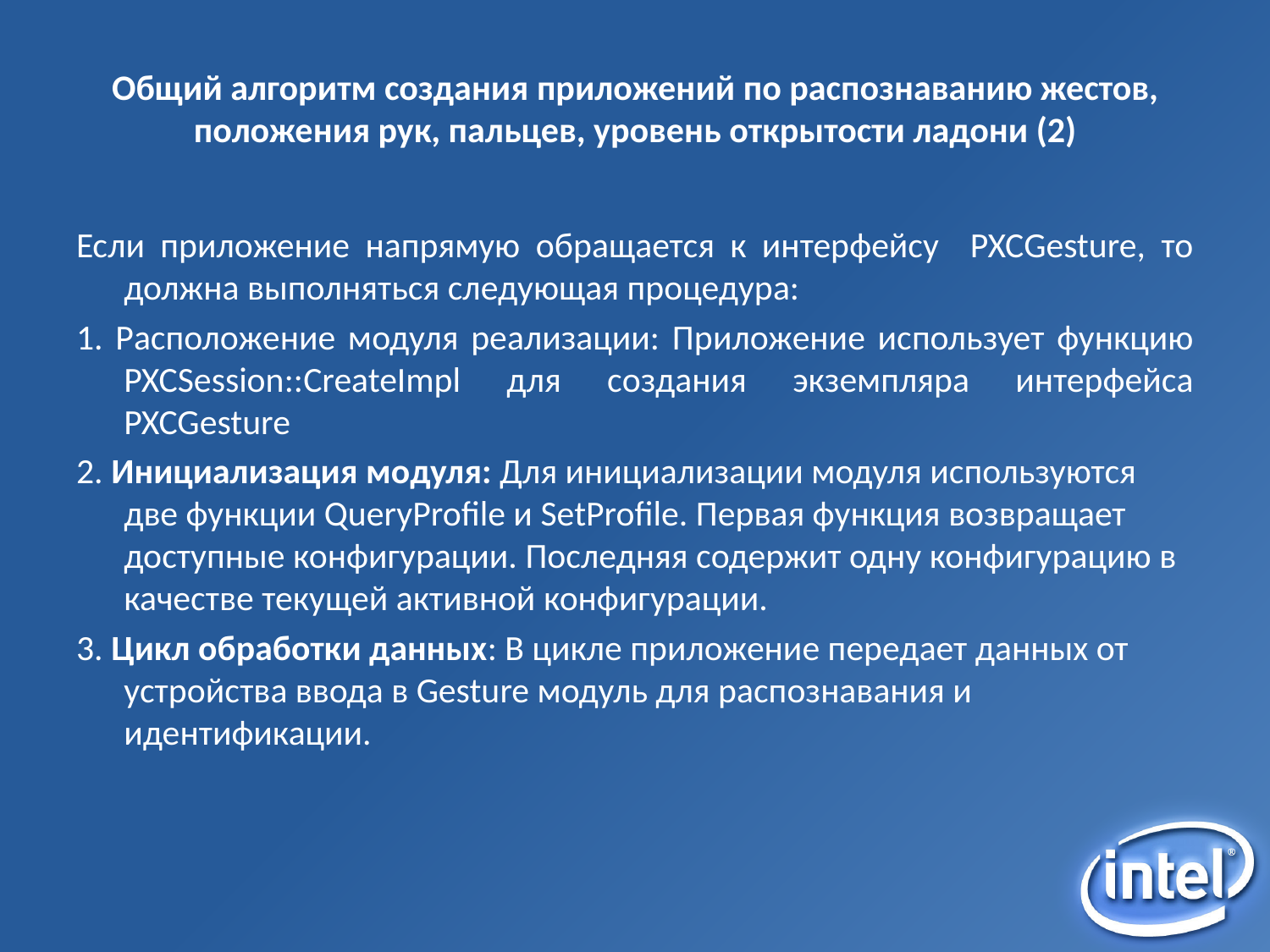

# Общий алгоритм создания приложений по распознаванию жестов, положения рук, пальцев, уровень открытости ладони (2)
Если приложение напрямую обращается к интерфейсу  PXCGesture, то должна выполняться следующая процедура:
1. Расположение модуля реализации: Приложение использует функцию PXCSession::CreateImpl для создания экземпляра интерфейса PXCGesture
2. Инициализация модуля: Для инициализации модуля используются две функции QueryProfile и SetProfile. Первая функция возвращает доступные конфигурации. Последняя содержит одну конфигурацию в качестве текущей активной конфигурации.
3. Цикл обработки данных: В цикле приложение передает данных от устройства ввода в Gesture модуль для распознавания и идентификации.